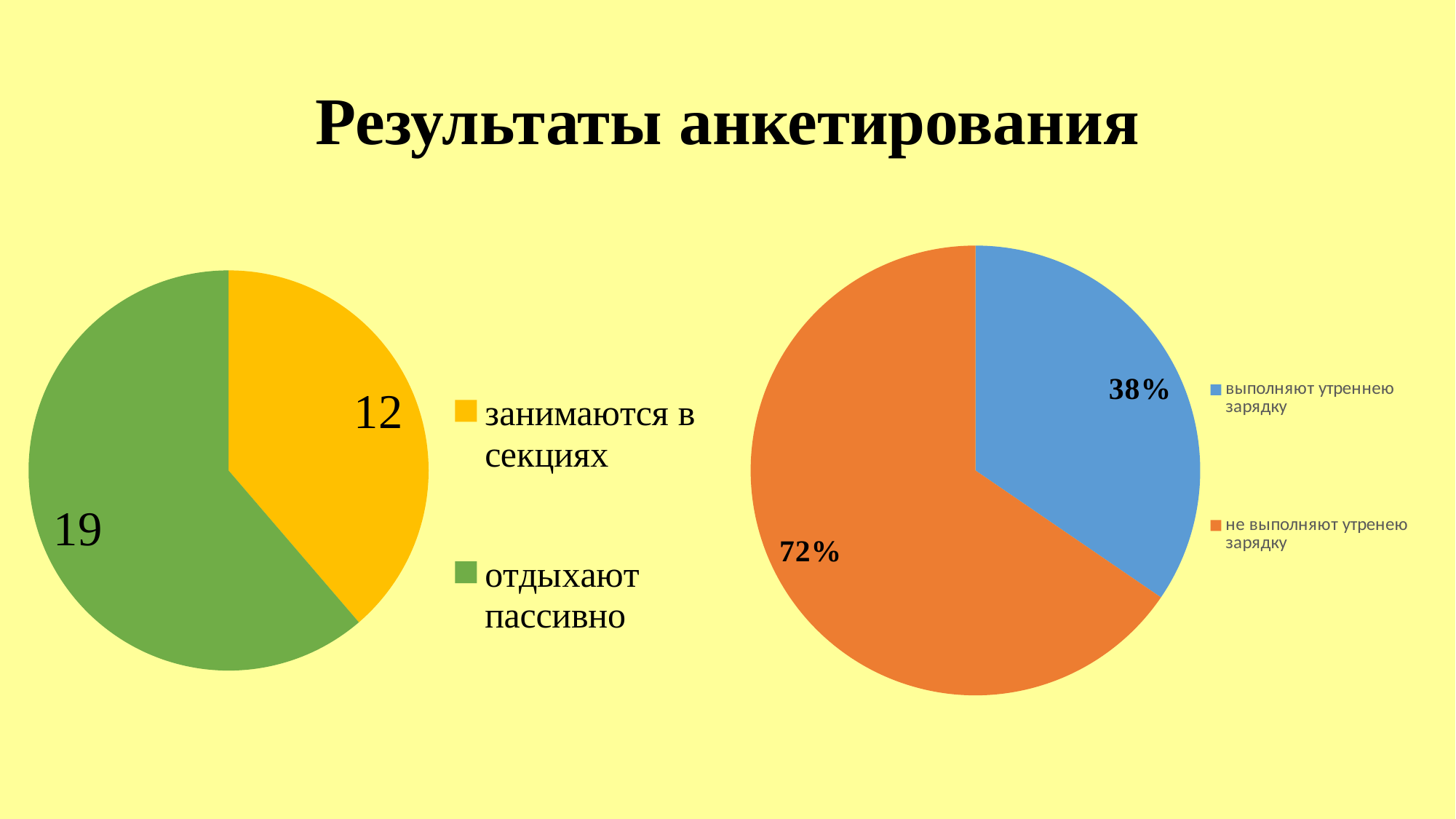

# Результаты анкетирования

### Chart

| Category | Столбец1 |
|---|---|
|  | None |
| занимаются в секциях  | 12.0 |
| отдыхают пассивно | 19.0 |

### Chart

| Category | Столбец1 |
|---|---|
| выполняют утреннею зарядку | 0.38 |
| не выполняют утренею зарядку | 0.72 |